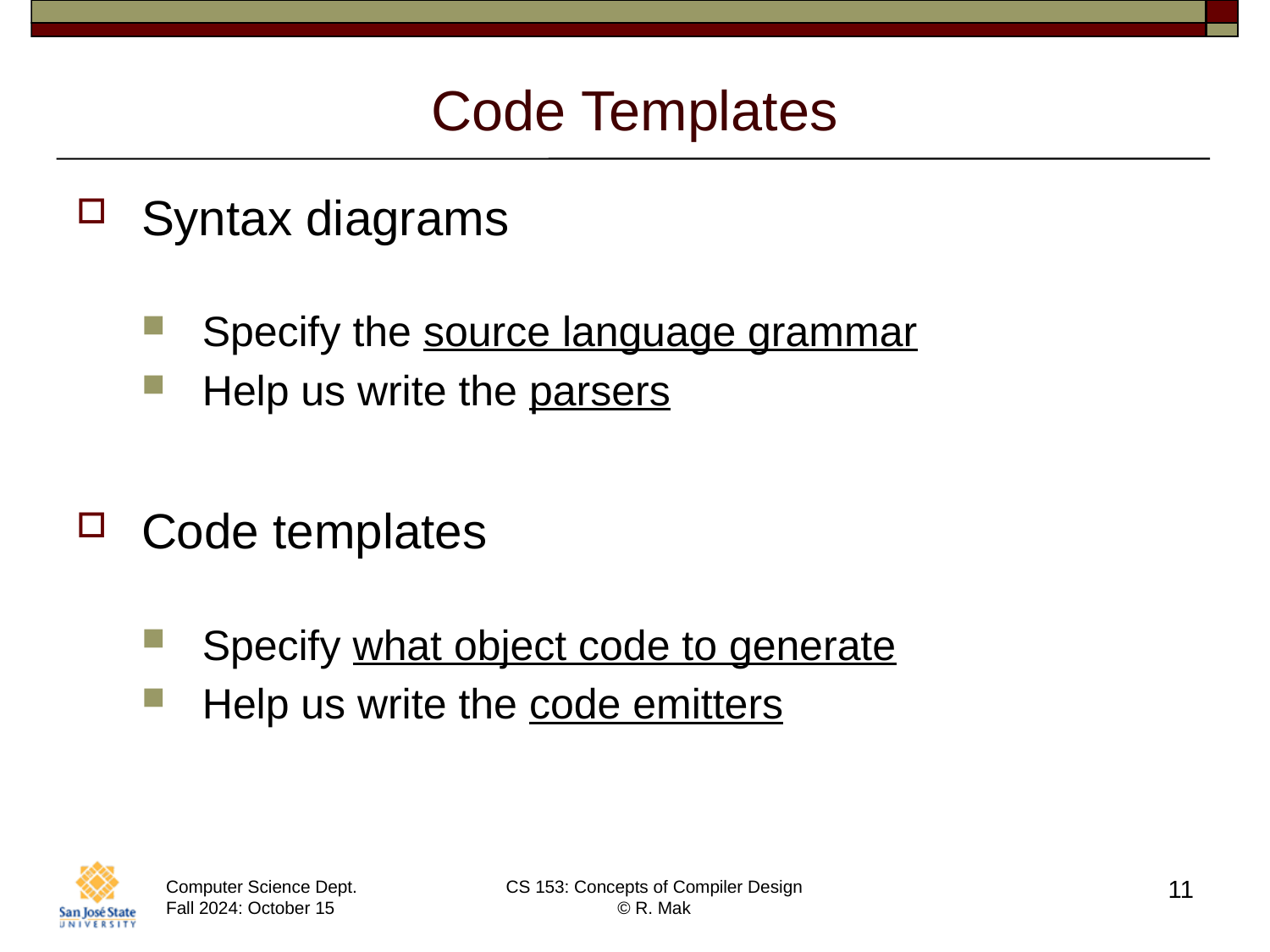

# Code Templates
Syntax diagrams

Specify the source language grammar
Help us write the parsers

Code templates

Specify what object code to generate
Help us write the code emitters
11